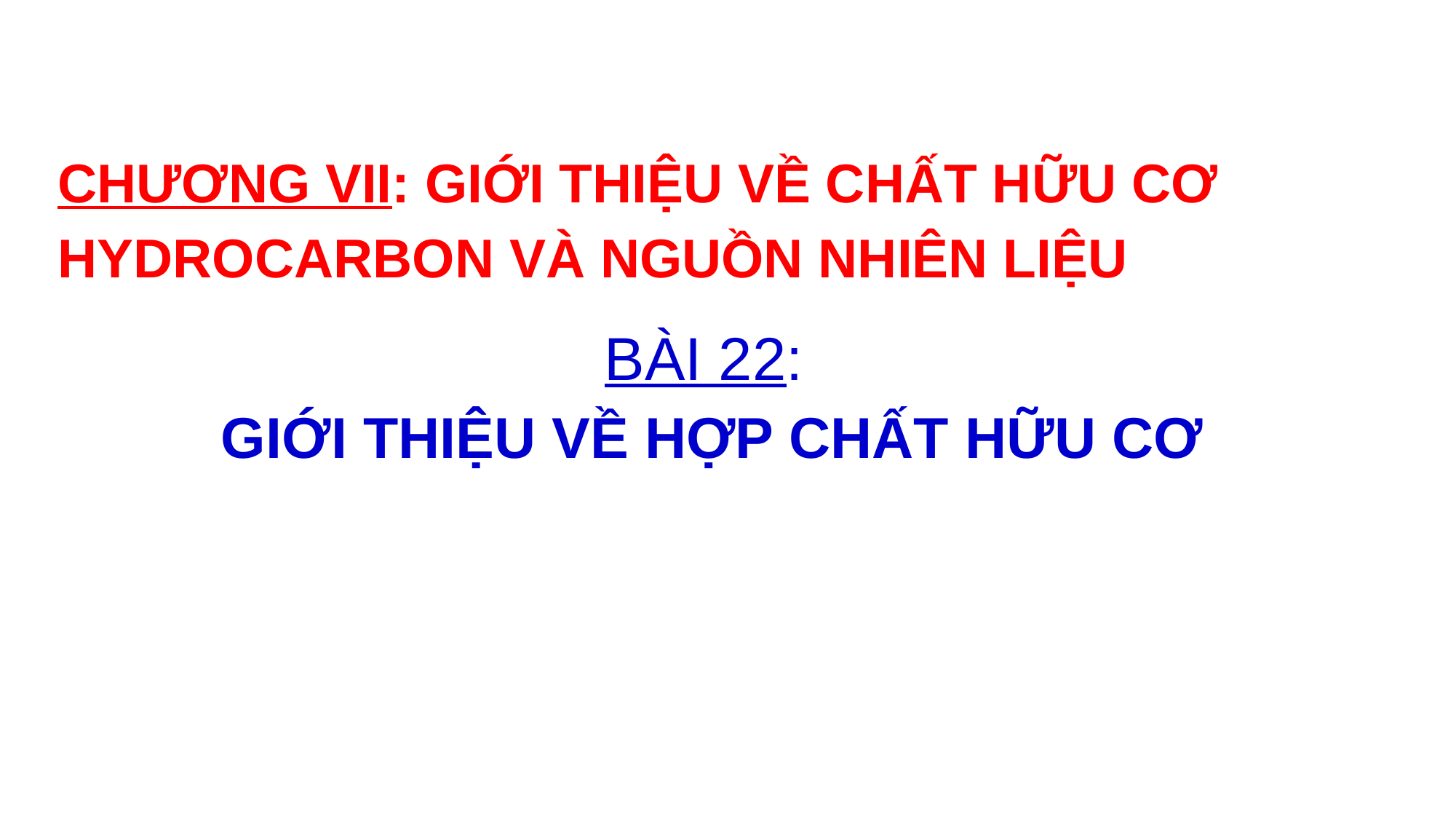

# CHƯƠNG VII: GIỚI THIỆU VỀ CHẤT HỮU CƠ HYDROCARBON VÀ NGUỒN NHIÊN LIỆU
BÀI 22:
GIỚI THIỆU VỀ HỢP CHẤT HỮU CƠ